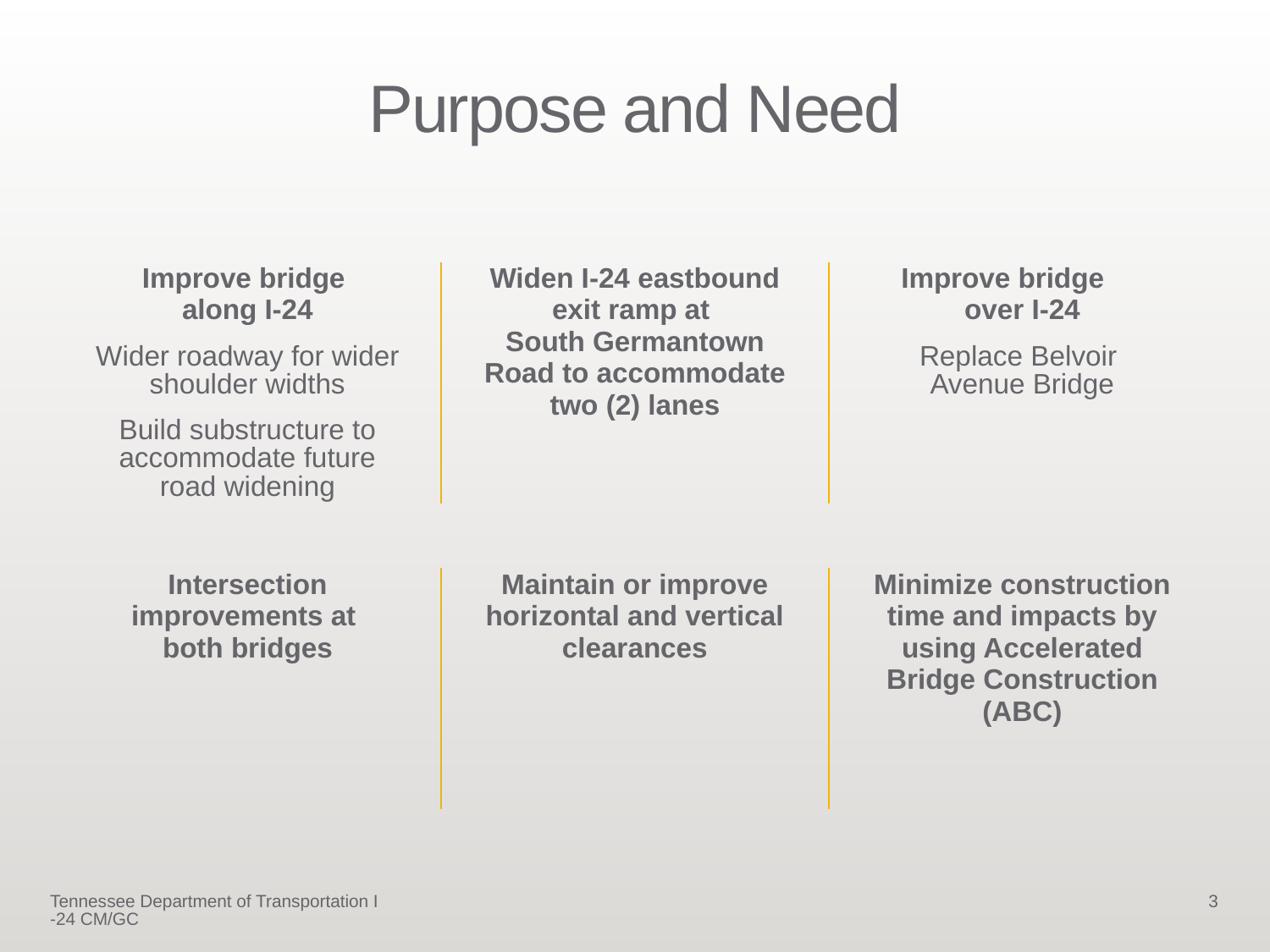

# Purpose and Need
Improve bridge
along I-24
Wider roadway for wider shoulder widths
Build substructure to accommodate future road widening
Widen I-24 eastbound exit ramp at
South Germantown Road to accommodate two (2) lanes
Improve bridge      over I-24
Replace Belvoir  Avenue Bridge
Intersection improvements at
both bridges
Maintain or improve horizontal and vertical clearances
Minimize construction time and impacts by using Accelerated Bridge Construction (ABC)
Tennessee Department of Transportation I-24 CM/GC
3